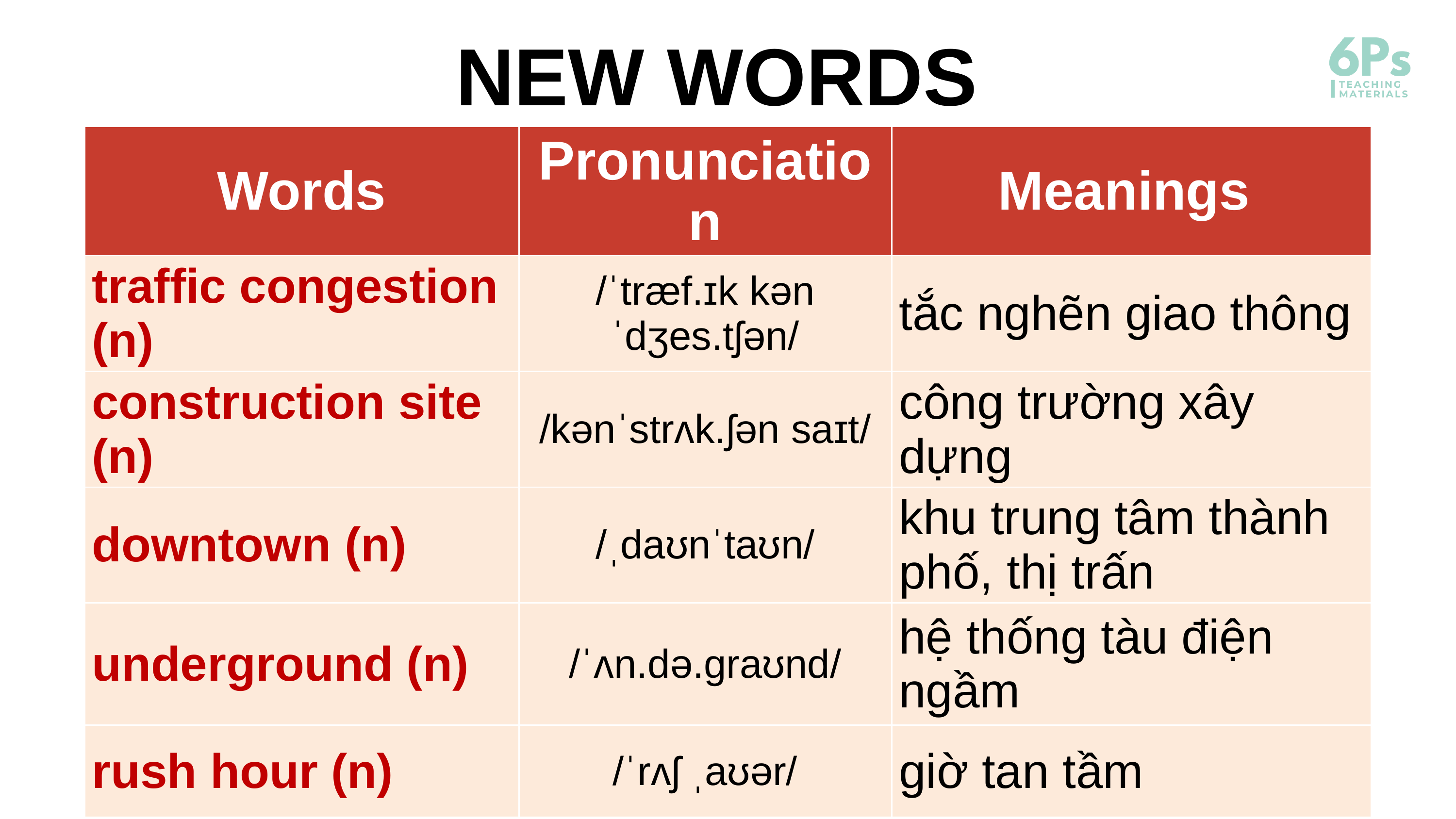

NEW WORDS
| Words | Pronunciation | Meanings |
| --- | --- | --- |
| traffic congestion (n) | /ˈtræf.ɪk kənˈdʒes.tʃən/ | tắc nghẽn giao thông |
| construction site (n) | /kənˈstrʌk.ʃən saɪt/ | công trường xây dựng |
| downtown (n) | /ˌdaʊnˈtaʊn/ | khu trung tâm thành phố, thị trấn |
| underground (n) | /ˈʌn.də.ɡraʊnd/ | hệ thống tàu điện ngầm |
| rush hour (n) | /ˈrʌʃ ˌaʊər/ | giờ tan tầm |